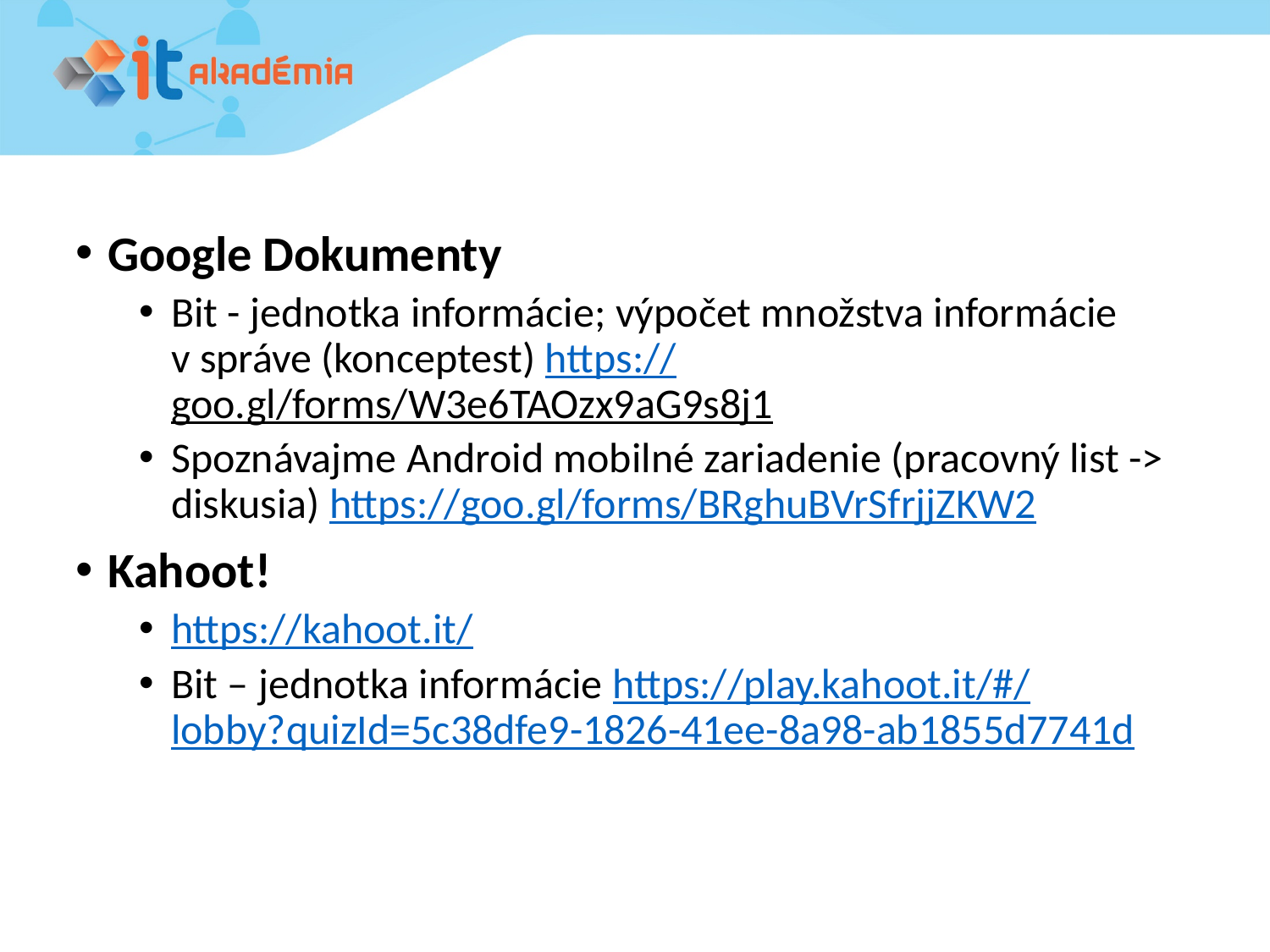

#
Google Dokumenty
Bit - jednotka informácie; výpočet množstva informácie
v správe (konceptest) https://goo.gl/forms/W3e6TAOzx9aG9s8j1
Spoznávajme Android mobilné zariadenie (pracovný list -> diskusia) https://goo.gl/forms/BRghuBVrSfrjjZKW2
Kahoot!
https://kahoot.it/
Bit – jednotka informácie https://play.kahoot.it/#/lobby?quizId=5c38dfe9-1826-41ee-8a98-ab1855d7741d